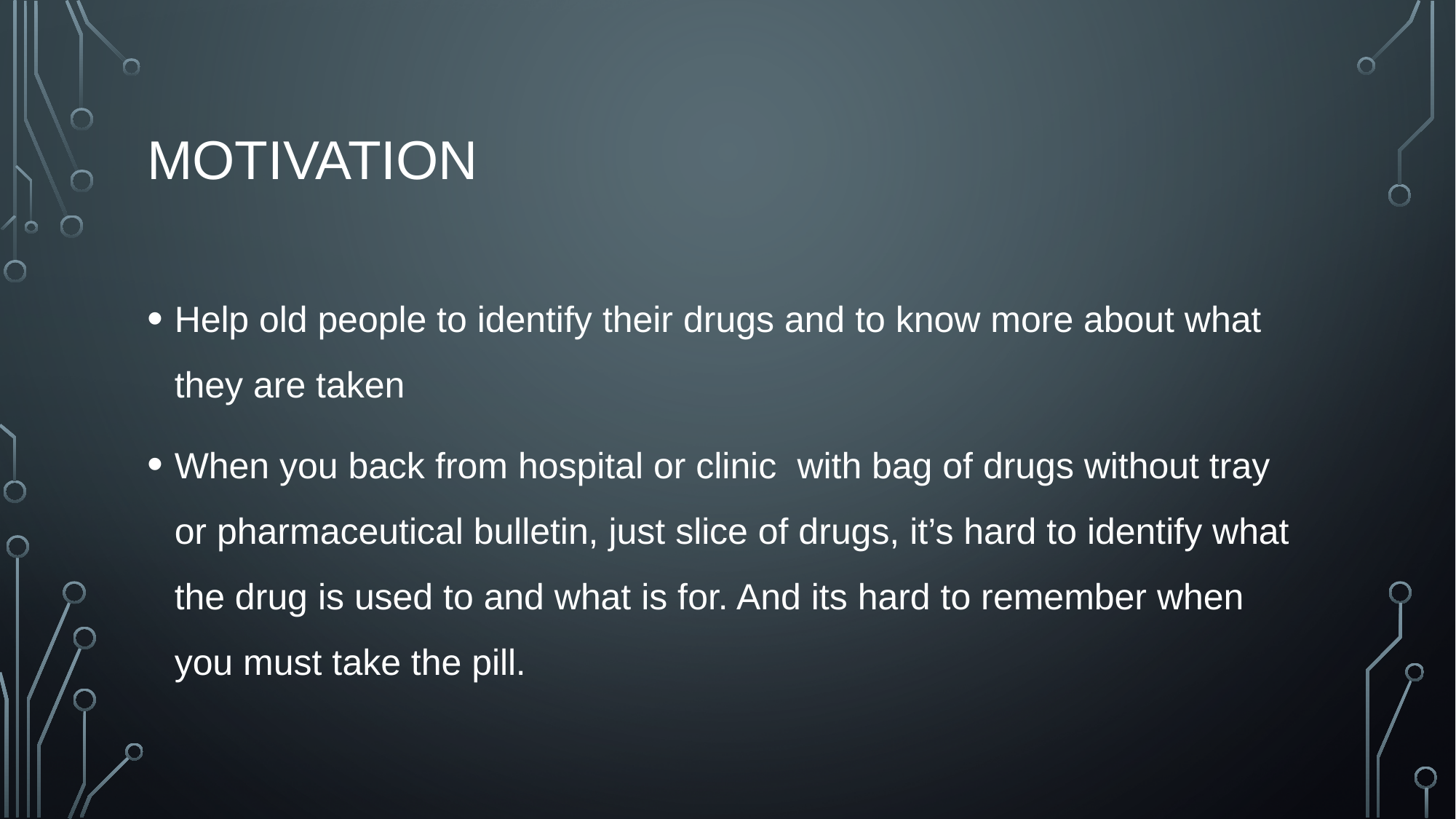

# motivation
Help old people to identify their drugs and to know more about what they are taken
When you back from hospital or clinic  with bag of drugs without tray or pharmaceutical bulletin, just slice of drugs, it’s hard to identify what the drug is used to and what is for. And its hard to remember when you must take the pill.